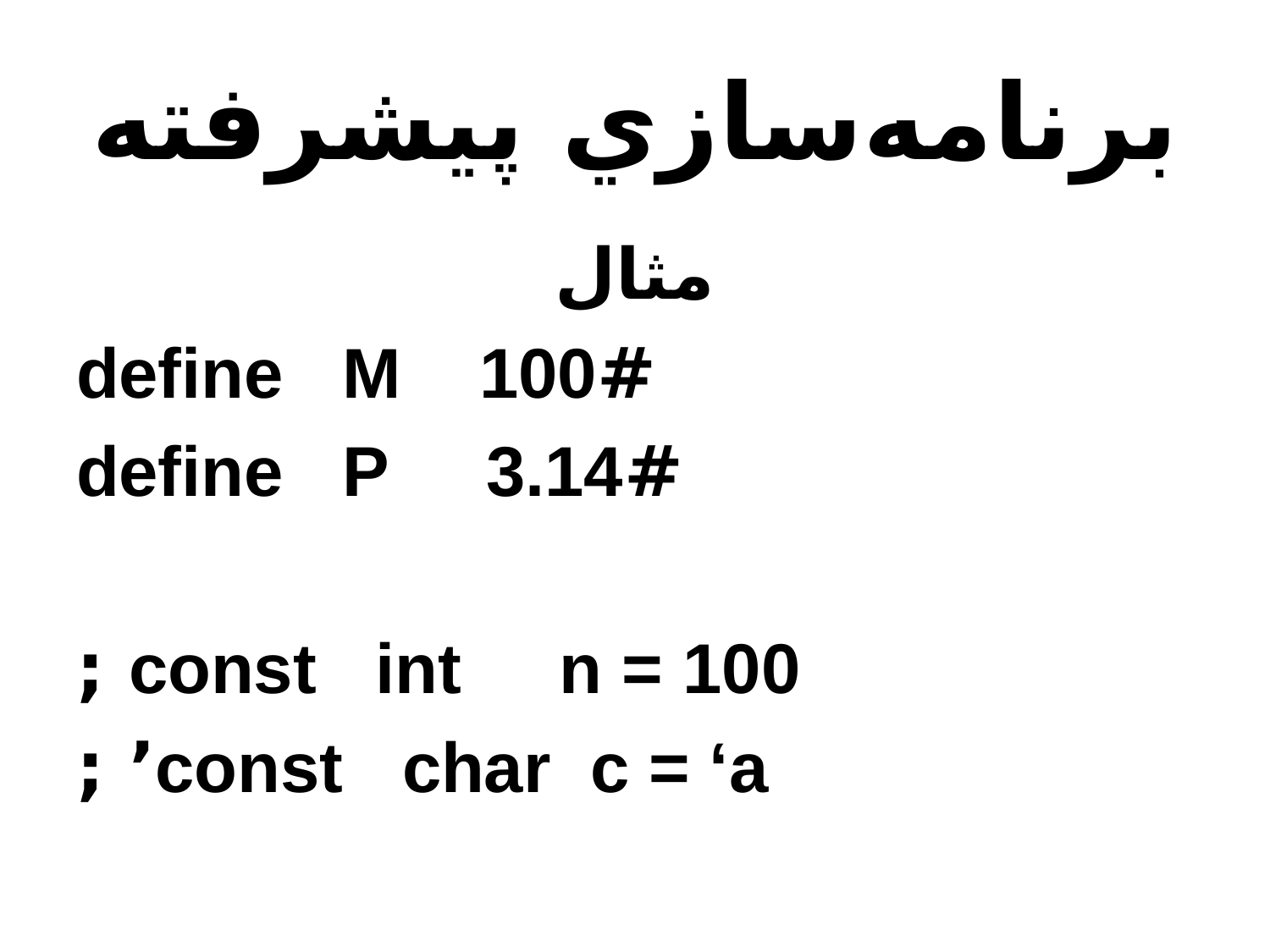

# برنامه‌سازي پيشرفته
مثال
#define   M    100
#define   P     3.14

const   int     n = 100 ;
const   char  c = ‘a’ ;